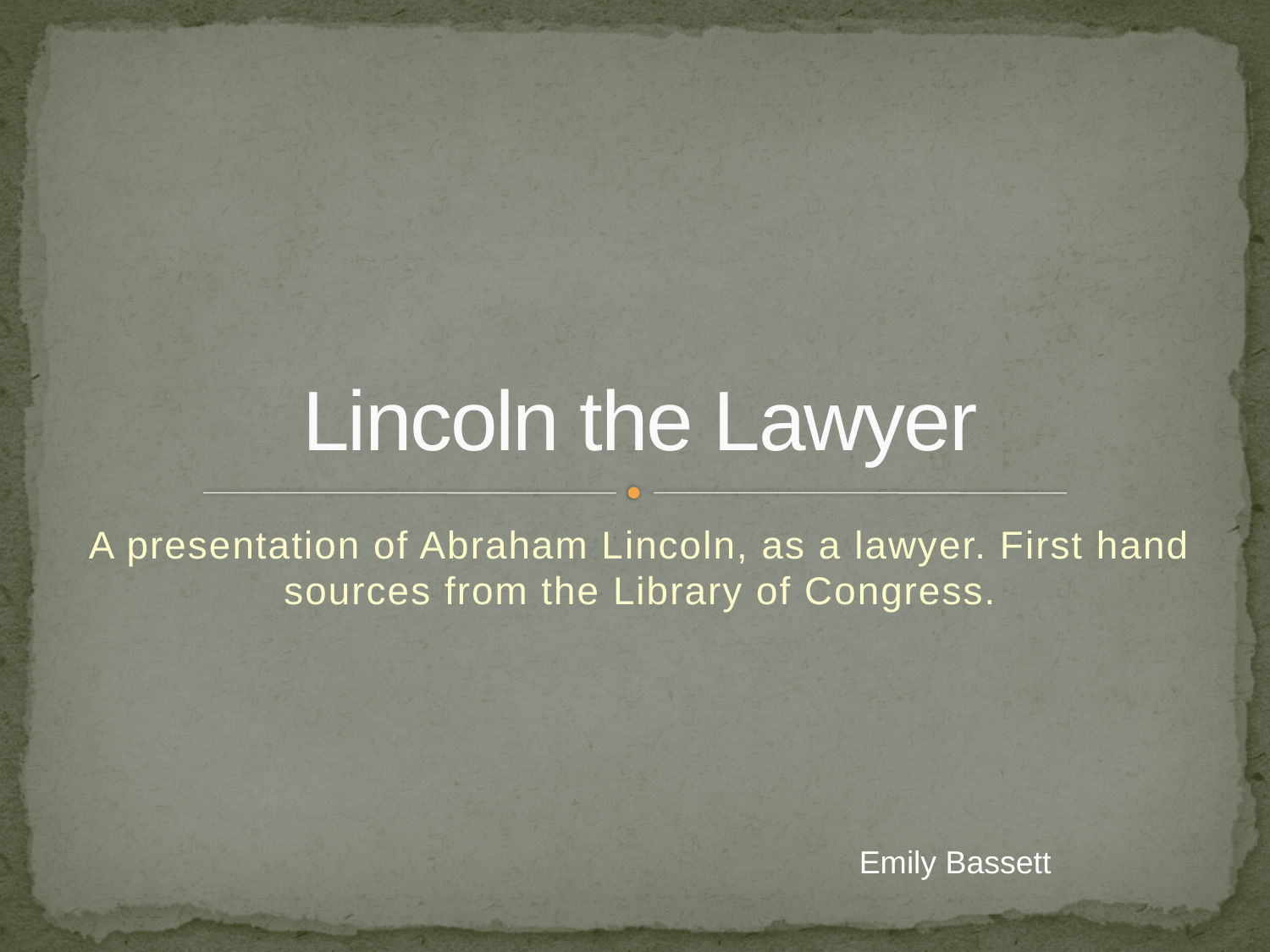

# Lincoln the Lawyer
A presentation of Abraham Lincoln, as a lawyer. First hand sources from the Library of Congress.
Emily Bassett